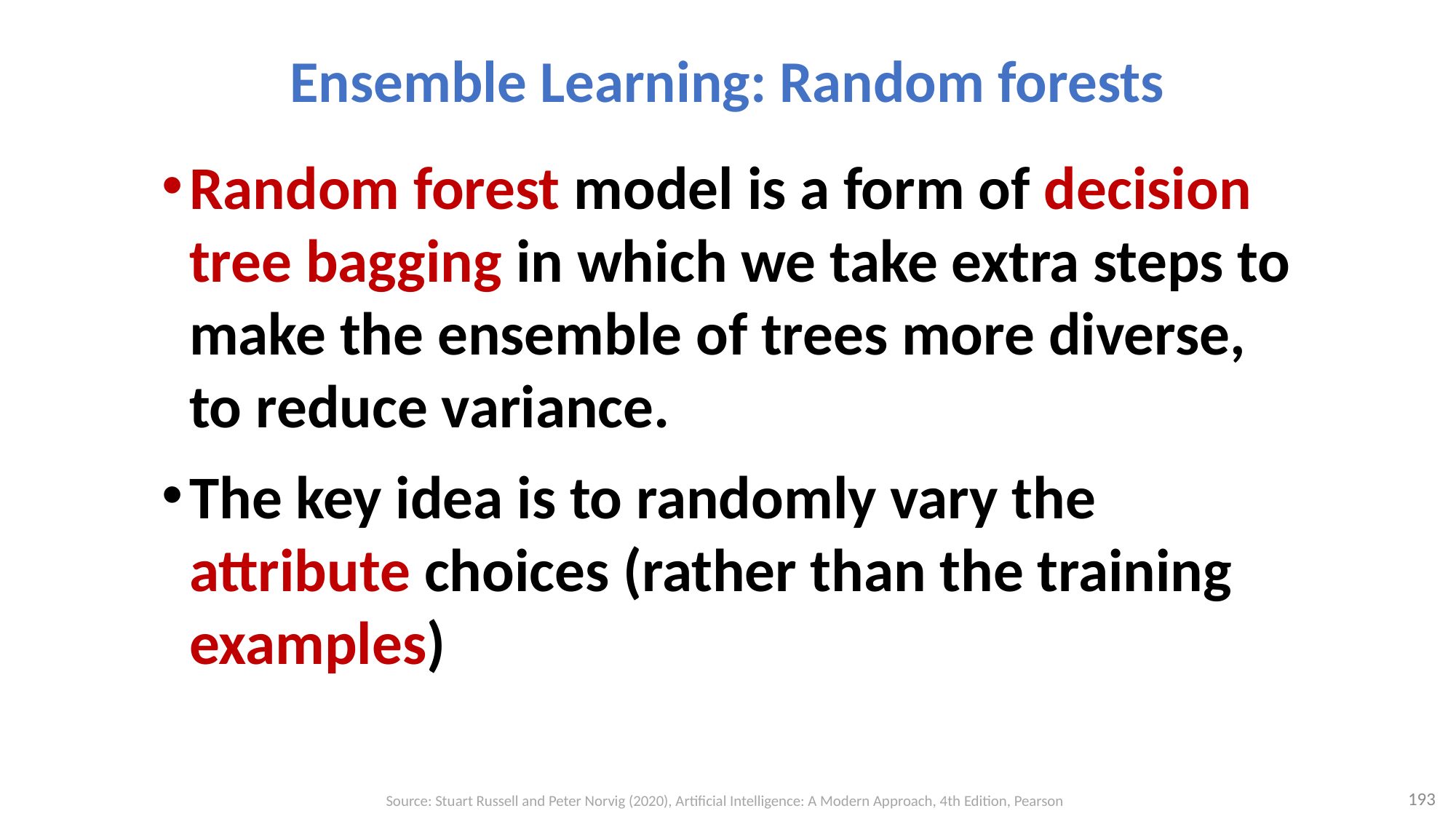

# Ensemble Learning: Random forests
Random forest model is a form of decision tree bagging in which we take extra steps to make the ensemble of trees more diverse, to reduce variance.
The key idea is to randomly vary the attribute choices (rather than the training examples)
193
Source: Stuart Russell and Peter Norvig (2020), Artificial Intelligence: A Modern Approach, 4th Edition, Pearson